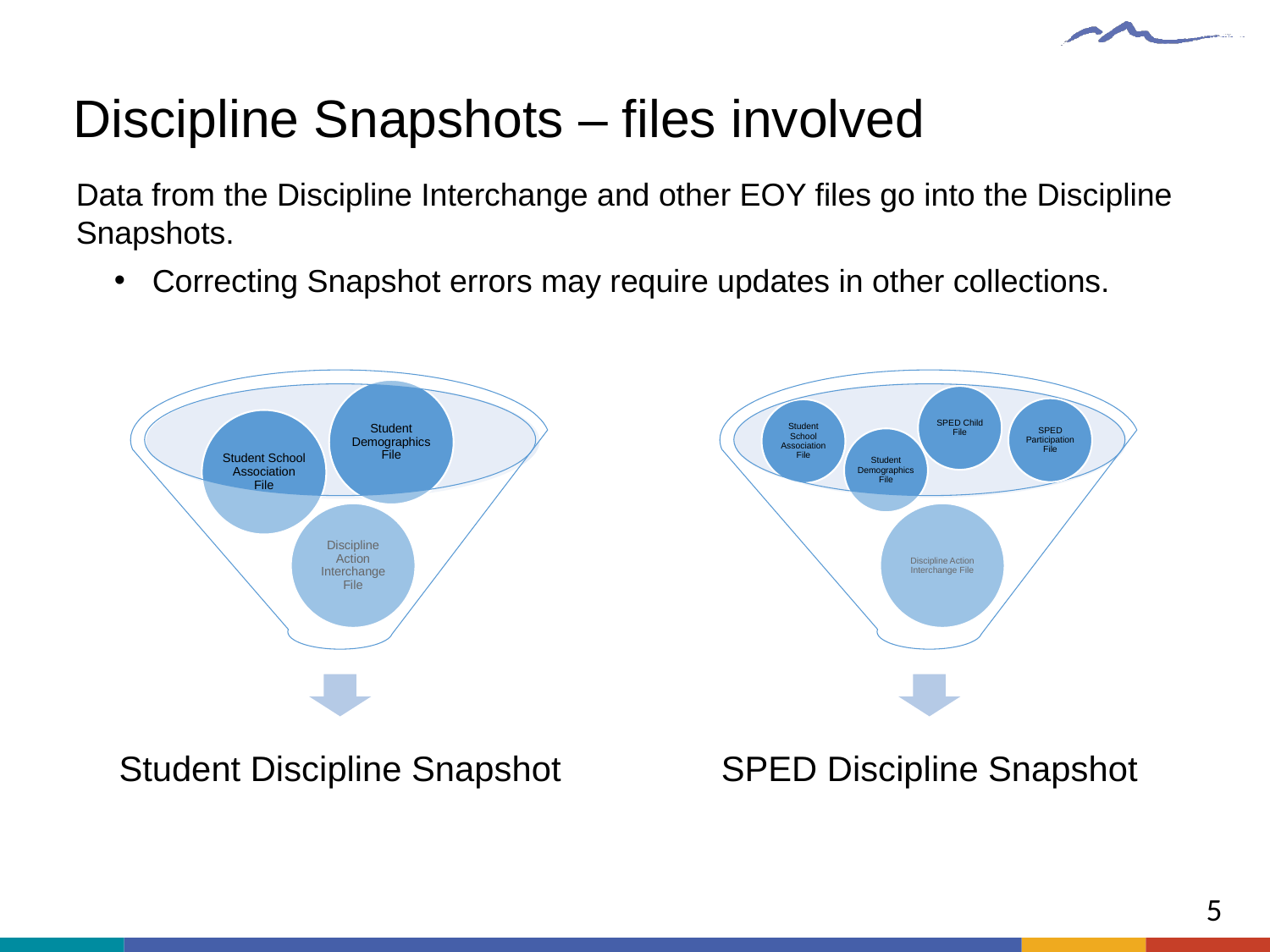

# Discipline Snapshots – files involved
Data from the Discipline Interchange and other EOY files go into the Discipline Snapshots.
Correcting Snapshot errors may require updates in other collections.
Student Discipline Snapshot
Discipline Action Interchange File
Student School Association File
Student Demographics File
SPED Discipline Snapshot
Discipline Action Interchange File
Student School Association File
Student Demographics File

SPED Child File

SPED Participation File
5